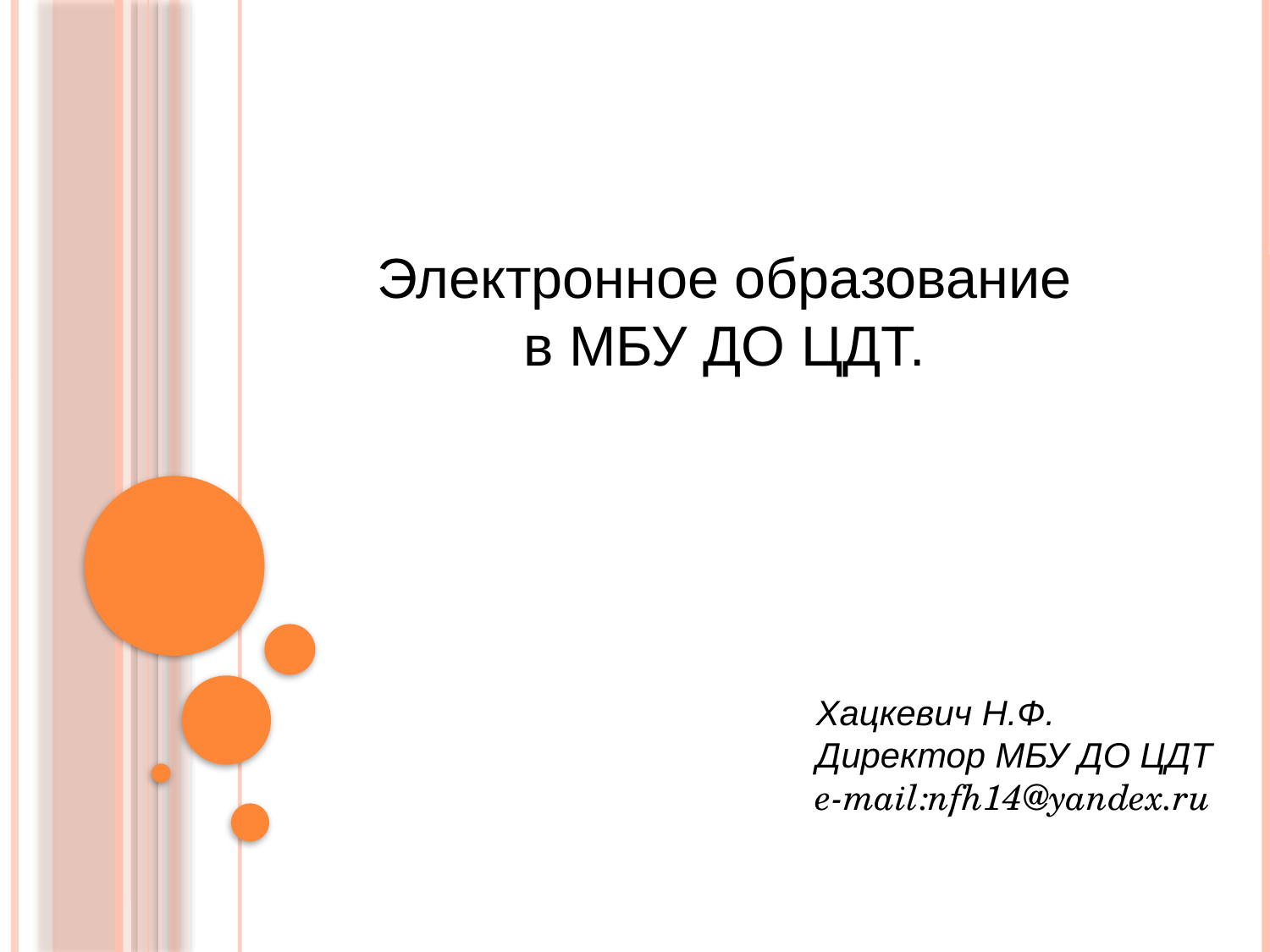

Электронное образование
в МБУ ДО ЦДТ.
Хацкевич Н.Ф.
Директор МБУ ДО ЦДТ
e-mail:nfh14@yandex.ru